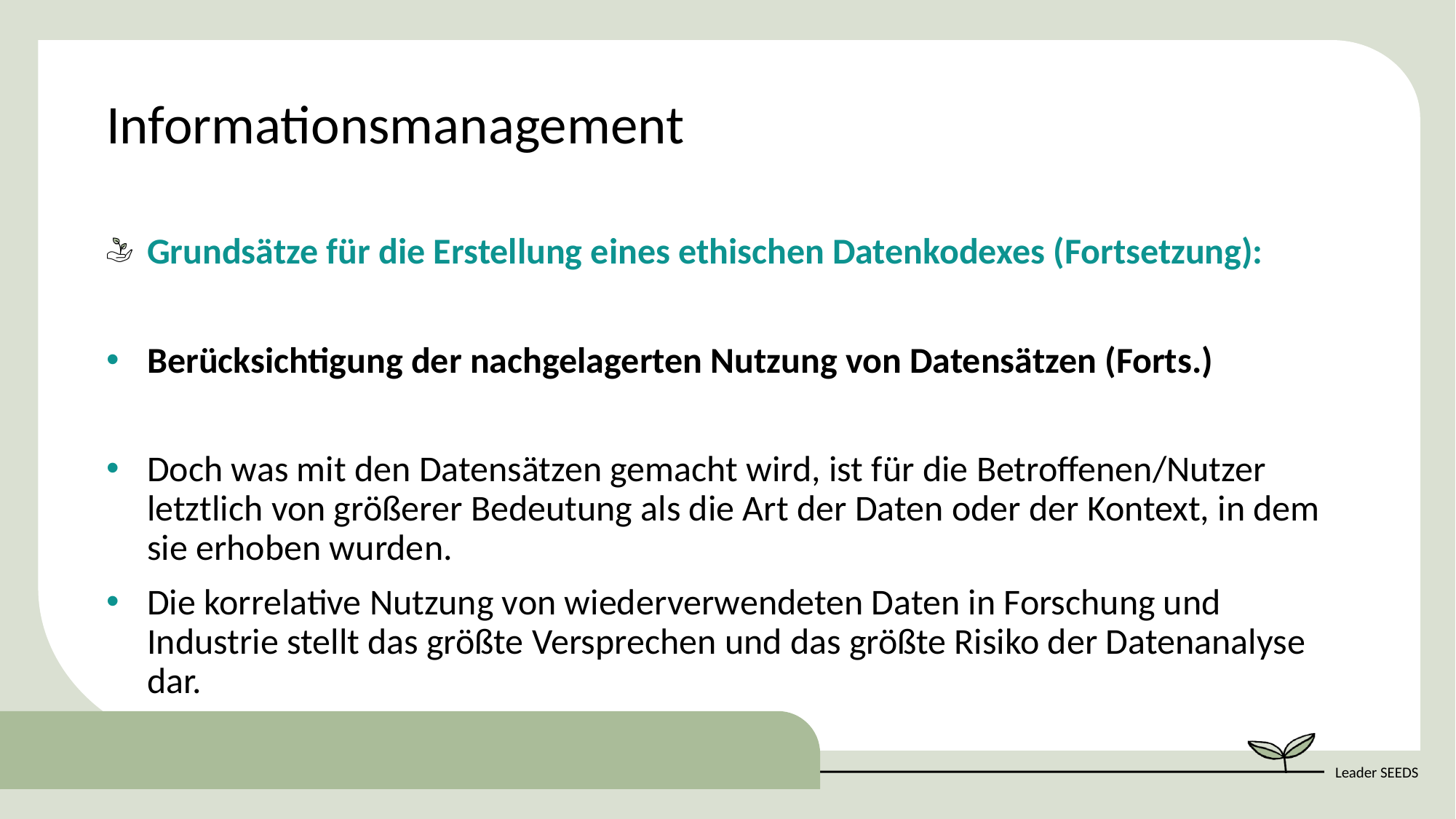

Informationsmanagement

Grundsätze für die Erstellung eines ethischen Datenkodexes (Fortsetzung):

Berücksichtigung der nachgelagerten Nutzung von Datensätzen (Forts.)

Doch was mit den Datensätzen gemacht wird, ist für die Betroffenen/Nutzer letztlich von größerer Bedeutung als die Art der Daten oder der Kontext, in dem sie erhoben wurden.
Die korrelative Nutzung von wiederverwendeten Daten in Forschung und Industrie stellt das größte Versprechen und das größte Risiko der Datenanalyse dar.